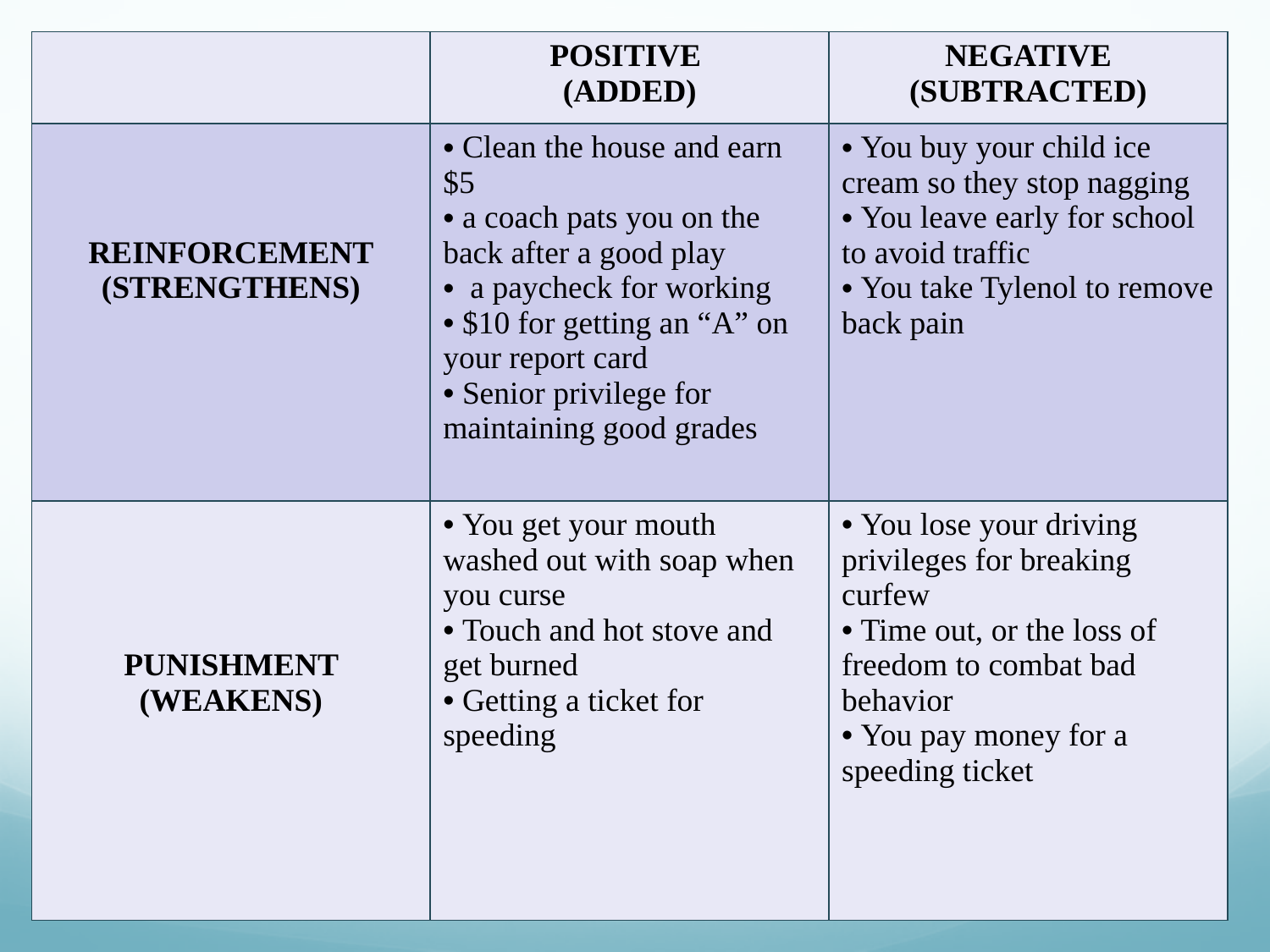

|  | POSITIVE (ADDED) | NEGATIVE (SUBTRACTED) |
| --- | --- | --- |
| REINFORCEMENT (STRENGTHENS) | Clean the house and earn $5 a coach pats you on the back after a good play a paycheck for working $10 for getting an “A” on your report card Senior privilege for maintaining good grades | You buy your child ice cream so they stop nagging You leave early for school to avoid traffic You take Tylenol to remove back pain |
| PUNISHMENT (WEAKENS) | You get your mouth washed out with soap when you curse Touch and hot stove and get burned Getting a ticket for speeding | You lose your driving privileges for breaking curfew Time out, or the loss of freedom to combat bad behavior You pay money for a speeding ticket |